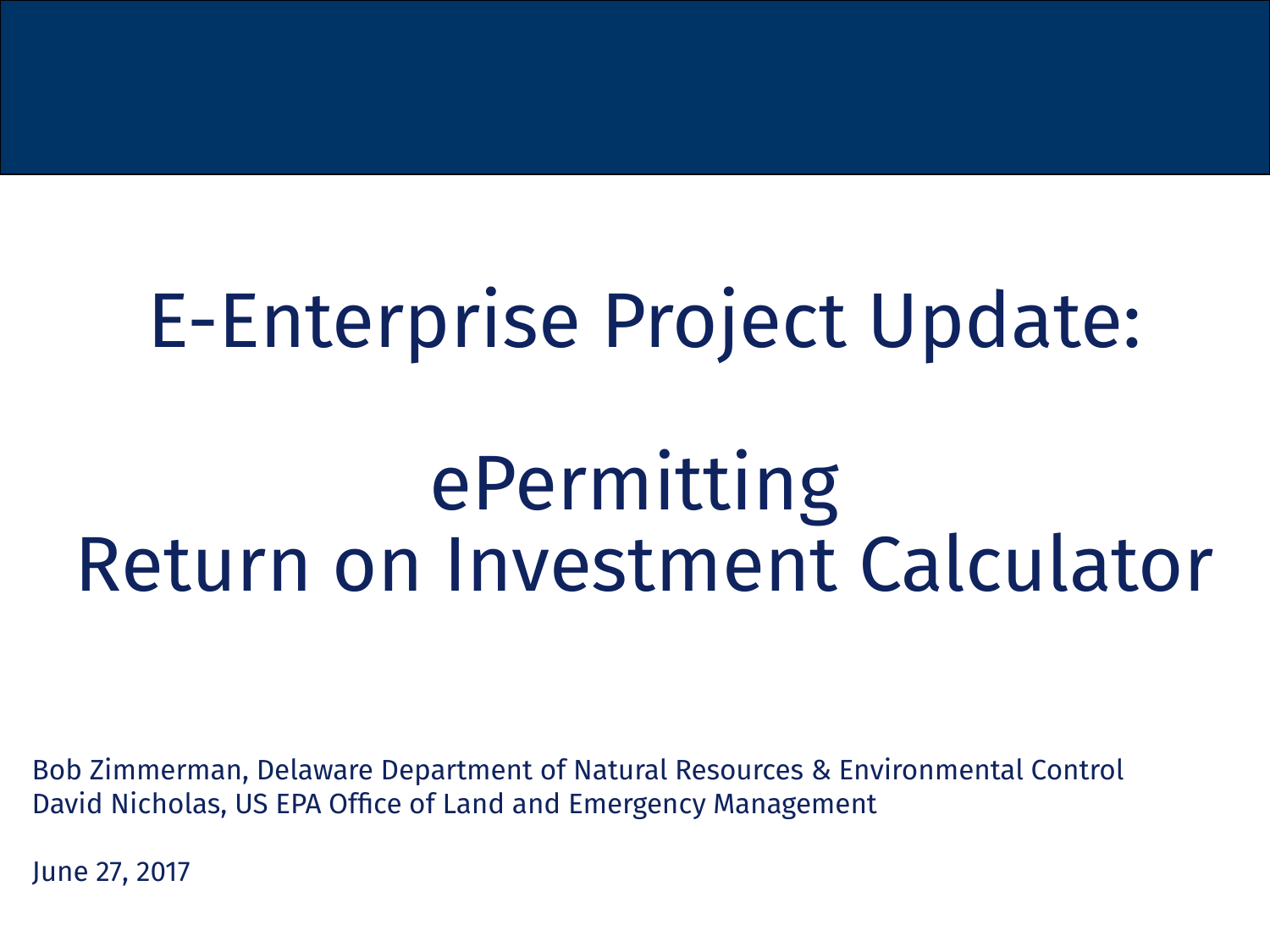

# E-Enterprise Project Update: ePermitting Return on Investment Calculator
Bob Zimmerman, Delaware Department of Natural Resources & Environmental Control
David Nicholas, US EPA Office of Land and Emergency Management

June 27, 2017